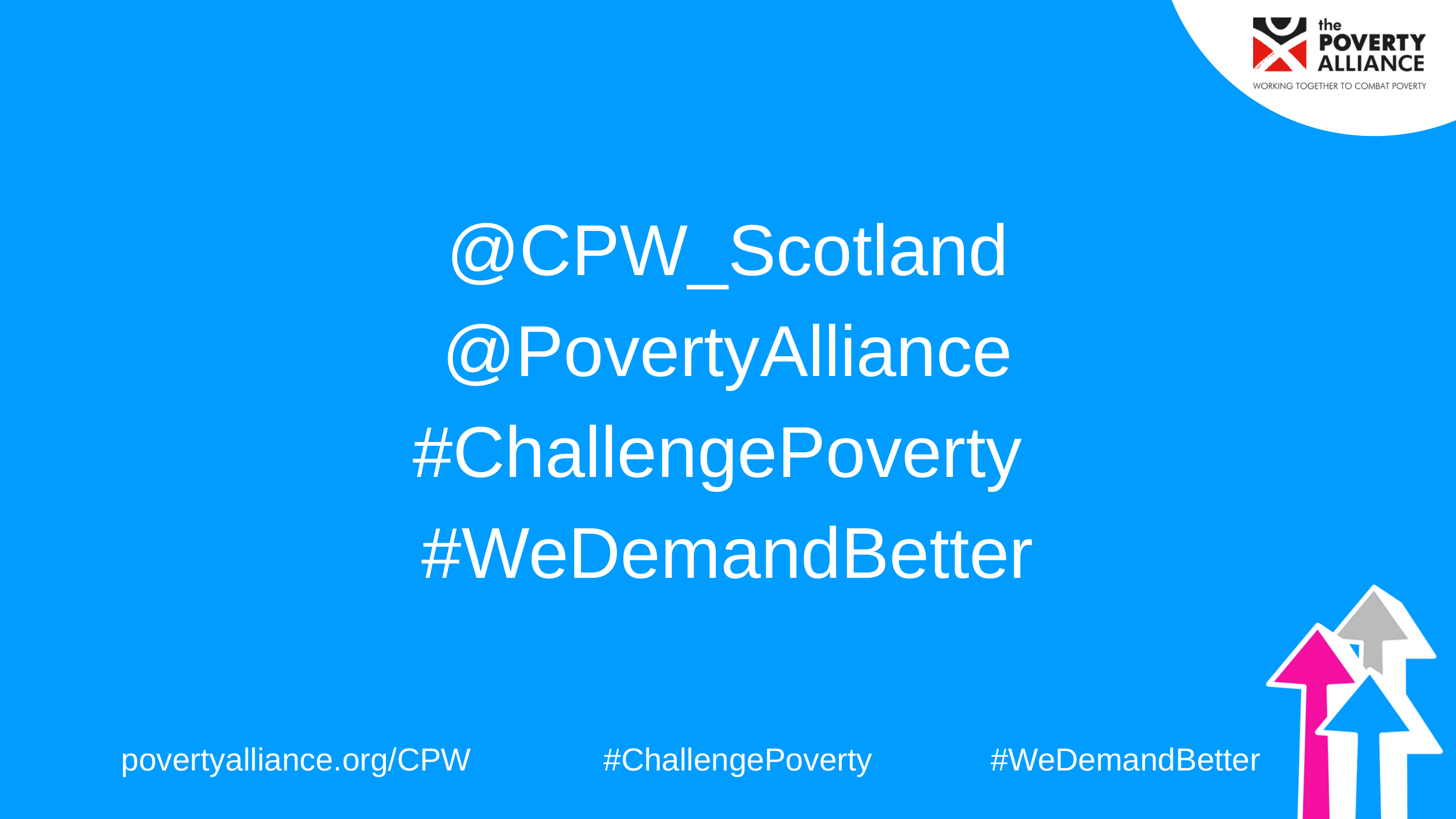

@CPW_Scotland
@PovertyAlliance
#ChallengePoverty
#WeDemandBetter

povertyalliance.org/CPW
#ChallengePoverty
#WeDemandBetter